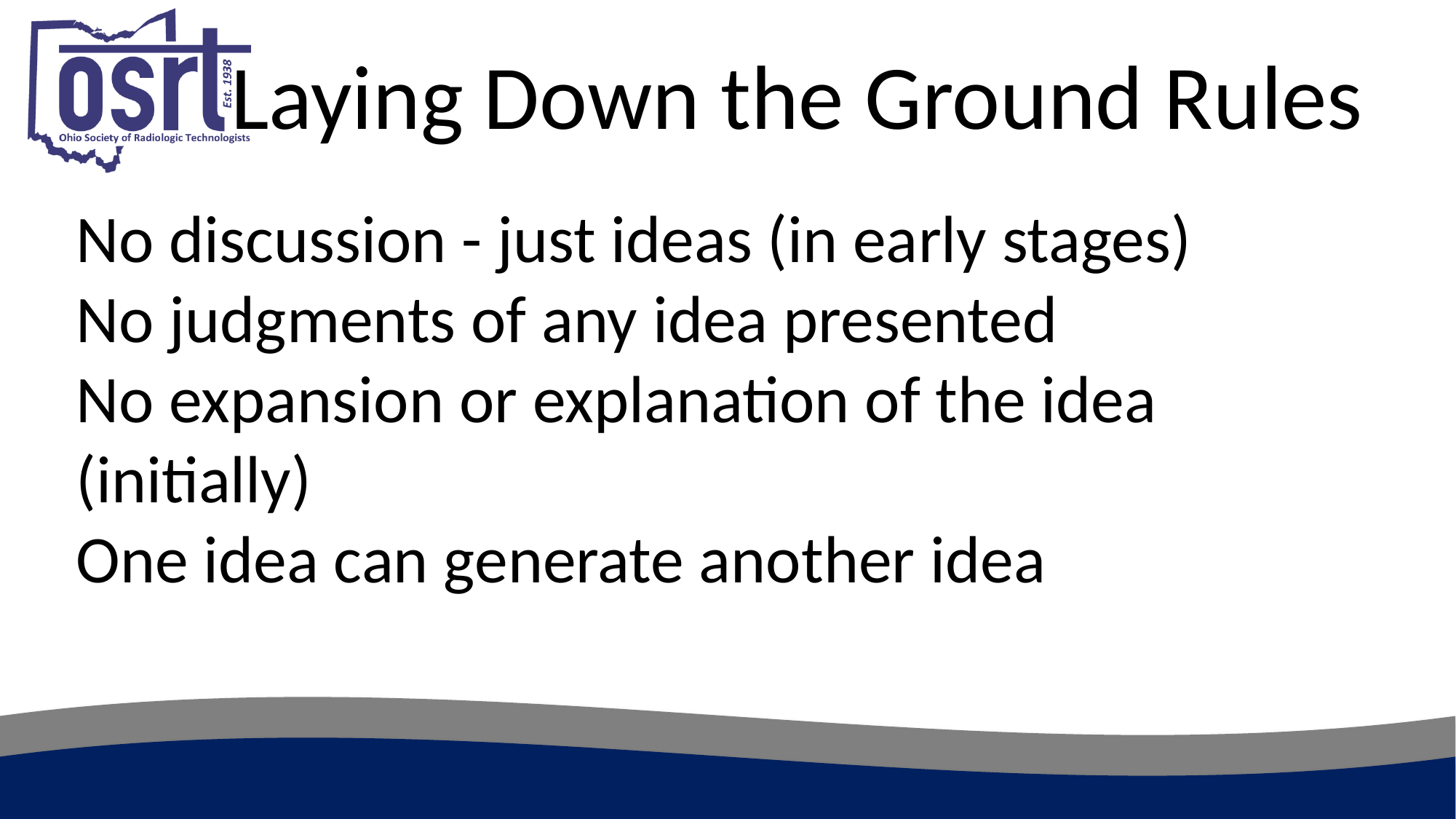

# Laying Down the Ground Rules
No discussion - just ideas (in early stages)
No judgments of any idea presented
No expansion or explanation of the idea (initially)
One idea can generate another idea